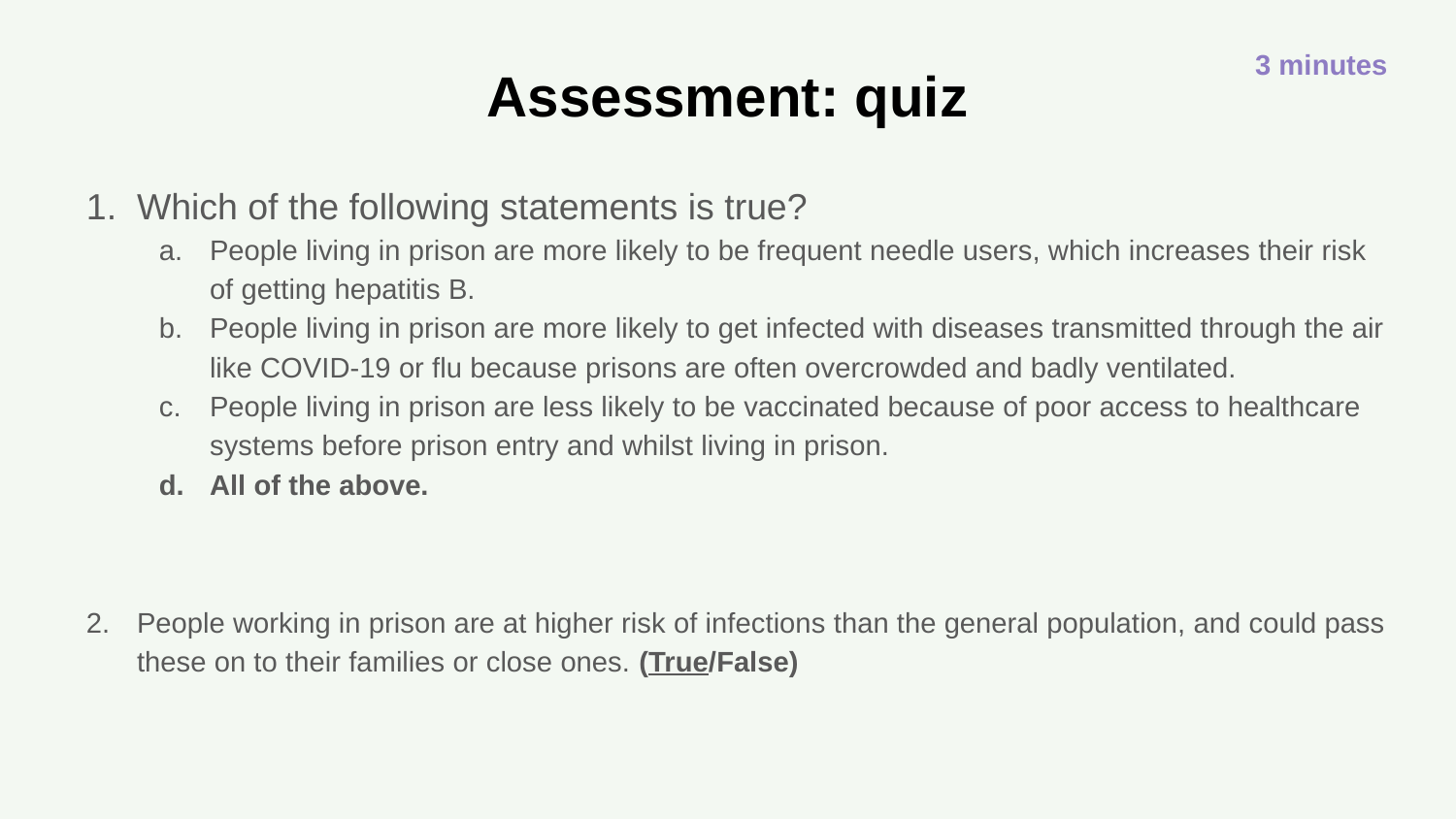

3 minutes
Assessment: quiz
Which of the following statements is true?
People living in prison are more likely to be frequent needle users, which increases their risk of getting hepatitis B.
People living in prison are more likely to get infected with diseases transmitted through the air like COVID-19 or flu because prisons are often overcrowded and badly ventilated.
People living in prison are less likely to be vaccinated because of poor access to healthcare systems before prison entry and whilst living in prison.
All of the above.

People working in prison are at higher risk of infections than the general population, and could pass these on to their families or close ones. (True/False)